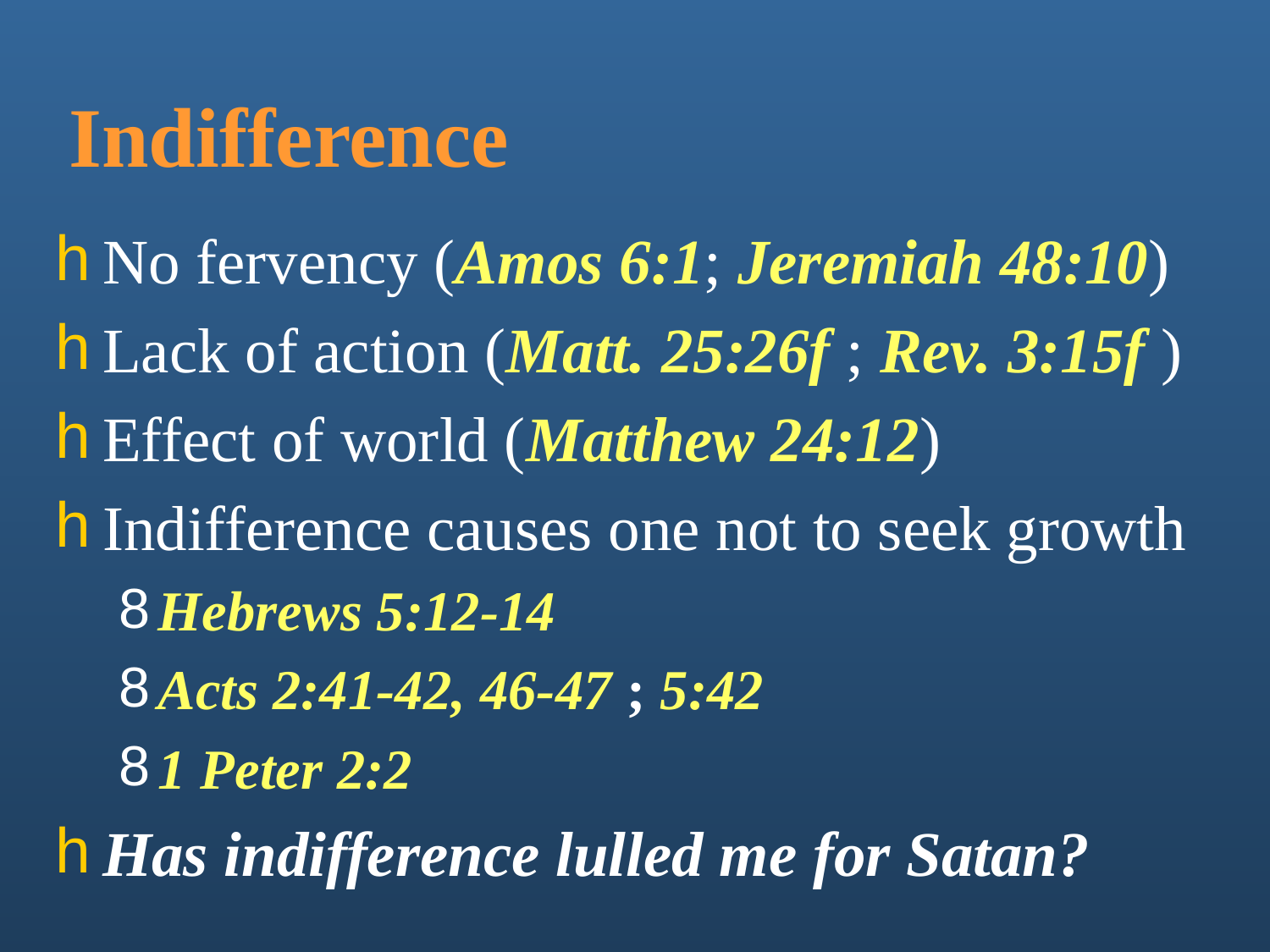

# Indifference
No fervency (Amos 6:1; Jeremiah 48:10)
Lack of action (Matt. 25:26f ; Rev. 3:15f )
Effect of world (Matthew 24:12)
Indifference causes one not to seek growth
Hebrews 5:12-14
Acts 2:41-42, 46-47 ; 5:42
1 Peter 2:2
Has indifference lulled me for Satan?